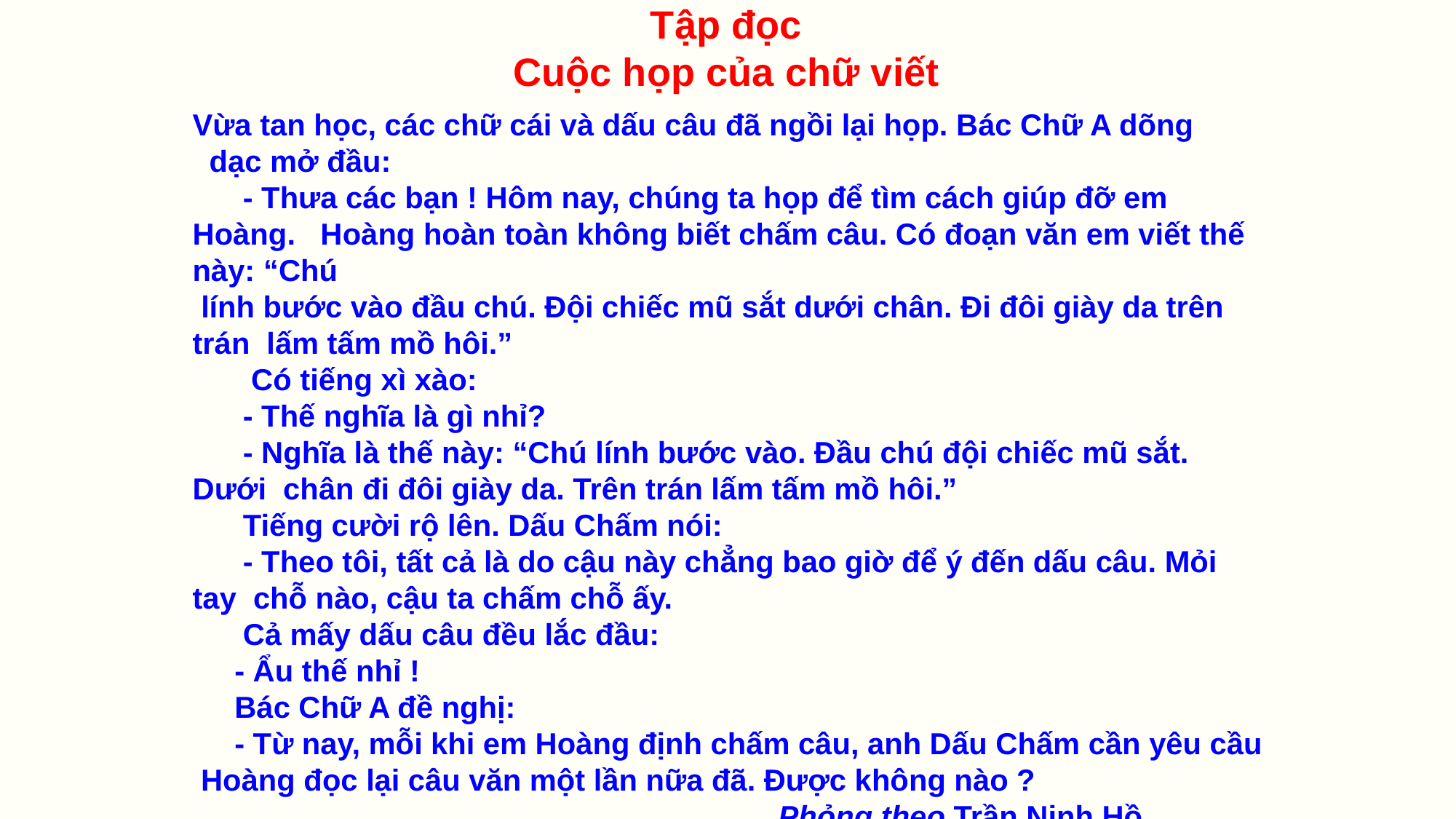

Tập đọc
Cuộc họp của chữ viết
Vừa tan học, các chữ cái và dấu câu đã ngồi lại họp. Bác Chữ A dõng
  dạc mở đầu:
      - Thưa các bạn ! Hôm nay, chúng ta họp để tìm cách giúp đỡ em Hoàng.   Hoàng hoàn toàn không biết chấm câu. Có đoạn văn em viết thế này: “Chú
 lính bước vào đầu chú. Đội chiếc mũ sắt dưới chân. Đi đôi giày da trên trán  lấm tấm mồ hôi.”
       Có tiếng xì xào:
      - Thế nghĩa là gì nhỉ?
      - Nghĩa là thế này: “Chú lính bước vào. Đầu chú đội chiếc mũ sắt. Dưới  chân đi đôi giày da. Trên trán lấm tấm mồ hôi.”
      Tiếng cười rộ lên. Dấu Chấm nói:
      - Theo tôi, tất cả là do cậu này chẳng bao giờ để ý đến dấu câu. Mỏi tay  chỗ nào, cậu ta chấm chỗ ấy.
      Cả mấy dấu câu đều lắc đầu:
     - Ẩu thế nhỉ !
     Bác Chữ A đề nghị:
     - Từ nay, mỗi khi em Hoàng định chấm câu, anh Dấu Chấm cần yêu cầu  Hoàng đọc lại câu văn một lần nữa đã. Được không nào ?
                                                                      Phỏng theo Trần Ninh Hồ